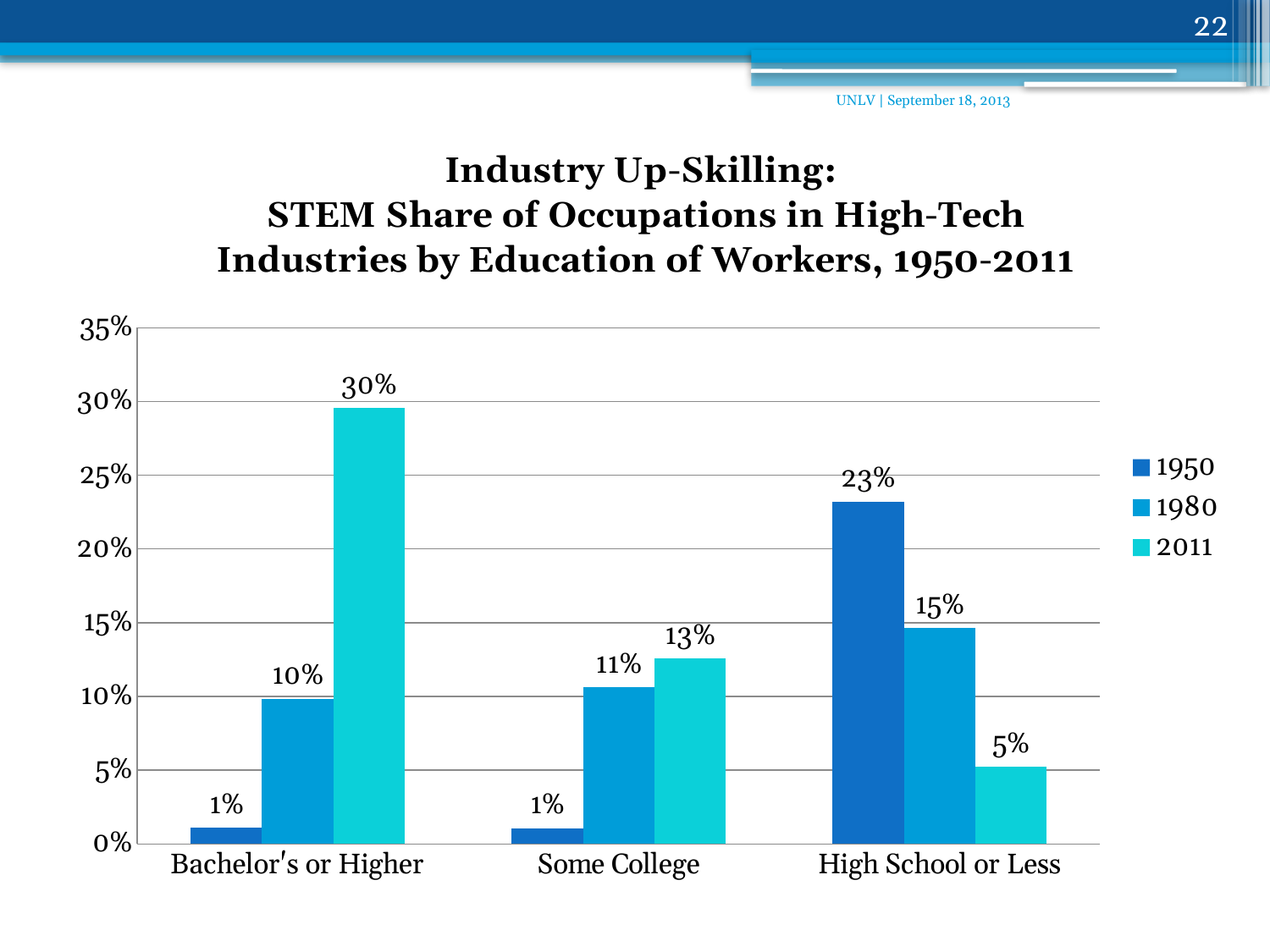

22
UNLV | September 18, 2013

### Chart: Industry Up-Skilling:
STEM Share of Occupations in High-Tech Industries by Education of Workers, 1950-2011

| Category | 1950 | 1980 | 2011 |
|---|---|---|---|
| Bachelor's or Higher | 0.010780572017395424 | 0.09850310730514998 | 0.29553503963476285 |
| Some College | 0.010760427120647176 | 0.10629608544322137 | 0.125795024189336 |
| High School or Less | 0.23228531034129118 | 0.1465393518123958 | 0.052145735353037063 |